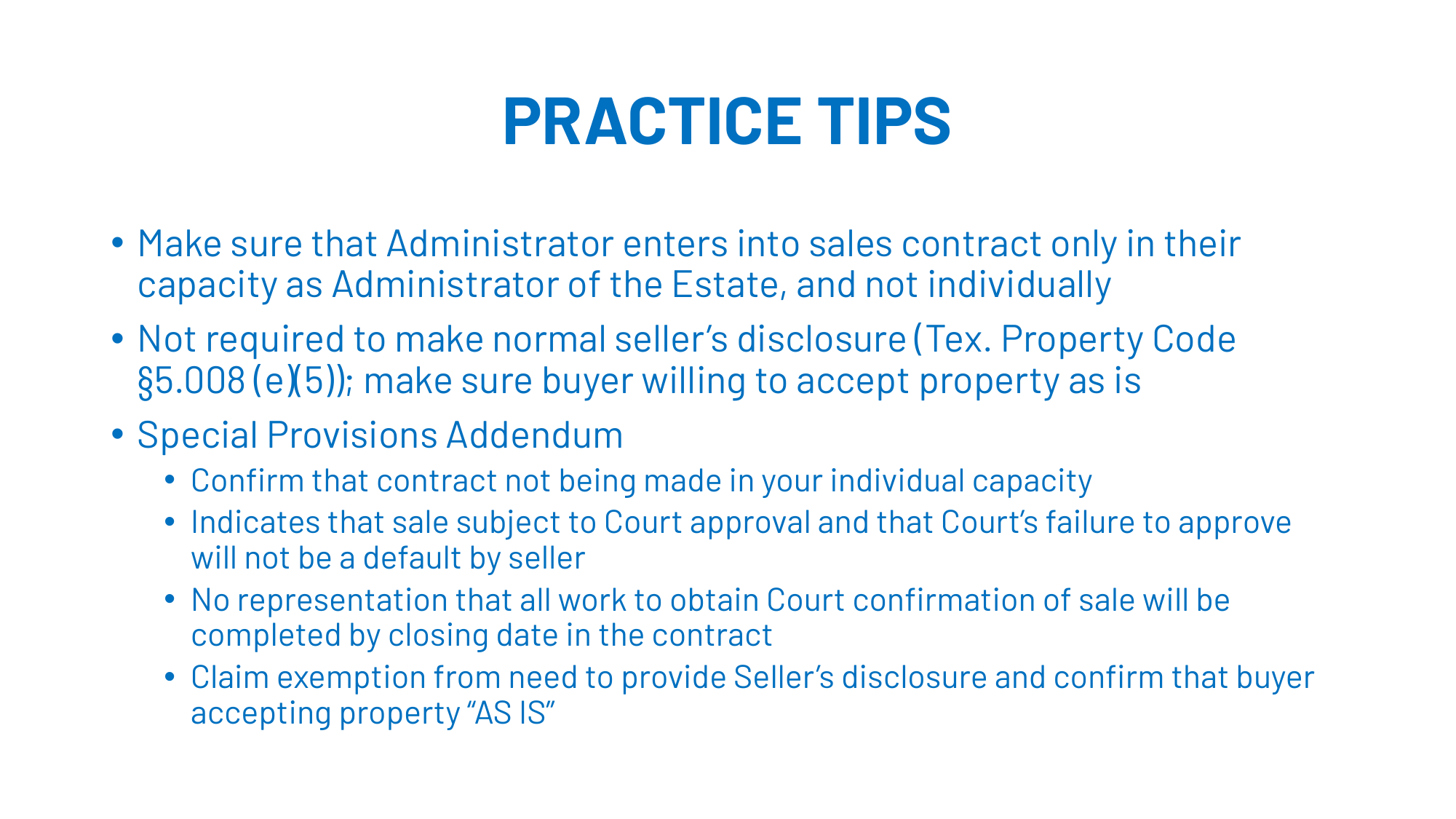

# PRACTICE TIPS
Make sure that Administrator enters into sales contract only in their capacity as Administrator of the Estate, and not individually
Not required to make normal seller’s disclosure (Tex. Property Code §5.008 (e)(5)); make sure buyer willing to accept property as is
Special Provisions Addendum
Confirm that contract not being made in your individual capacity
Indicates that sale subject to Court approval and that Court’s failure to approve will not be a default by seller
No representation that all work to obtain Court confirmation of sale will be completed by closing date in the contract
Claim exemption from need to provide Seller’s disclosure and confirm that buyer accepting property “AS IS”